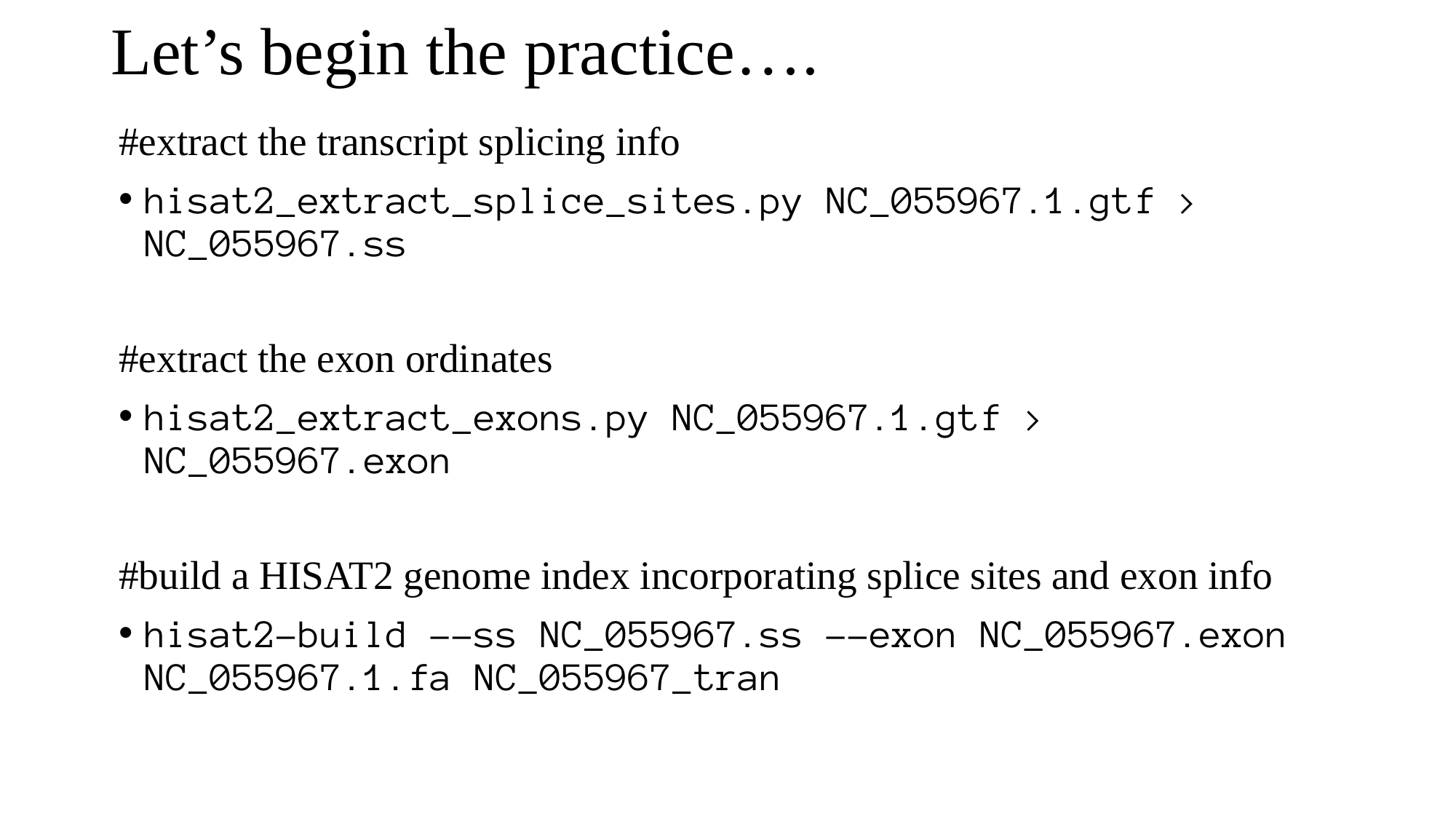

# Let’s begin the practice….
#extract the transcript splicing info
hisat2_extract_splice_sites.py NC_055967.1.gtf > NC_055967.ss

#extract the exon ordinates
hisat2_extract_exons.py NC_055967.1.gtf > NC_055967.exon

#build a HISAT2 genome index incorporating splice sites and exon info
hisat2-build --ss NC_055967.ss --exon NC_055967.exon NC_055967.1.fa NC_055967_tran